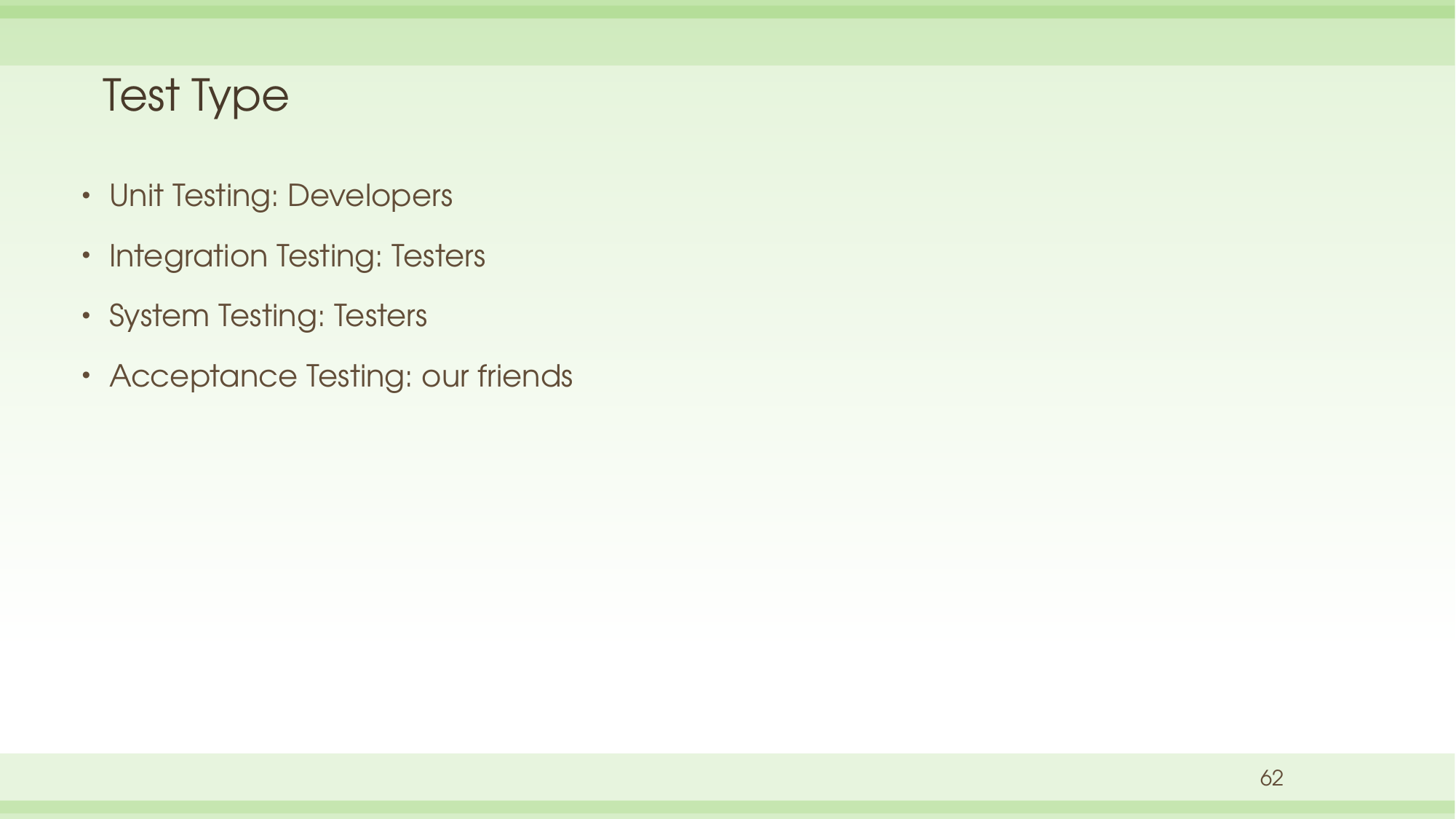

# Test Type
Unit Testing: Developers
Integration Testing: Testers
System Testing: Testers
Acceptance Testing: our friends

62